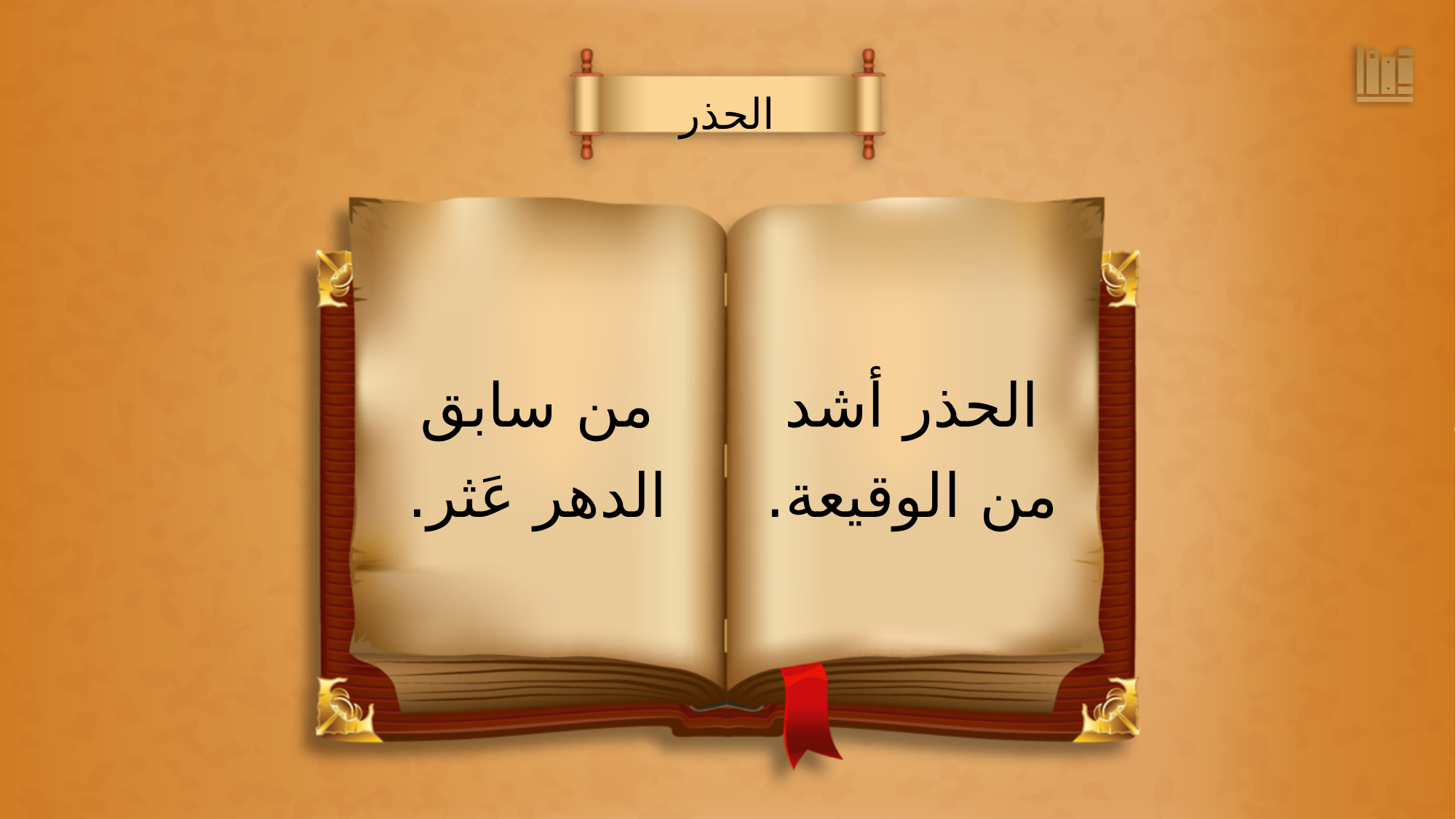

الحذر
الحذر أشد
من الوقيعة.
من سابق
الدهر عَثر.